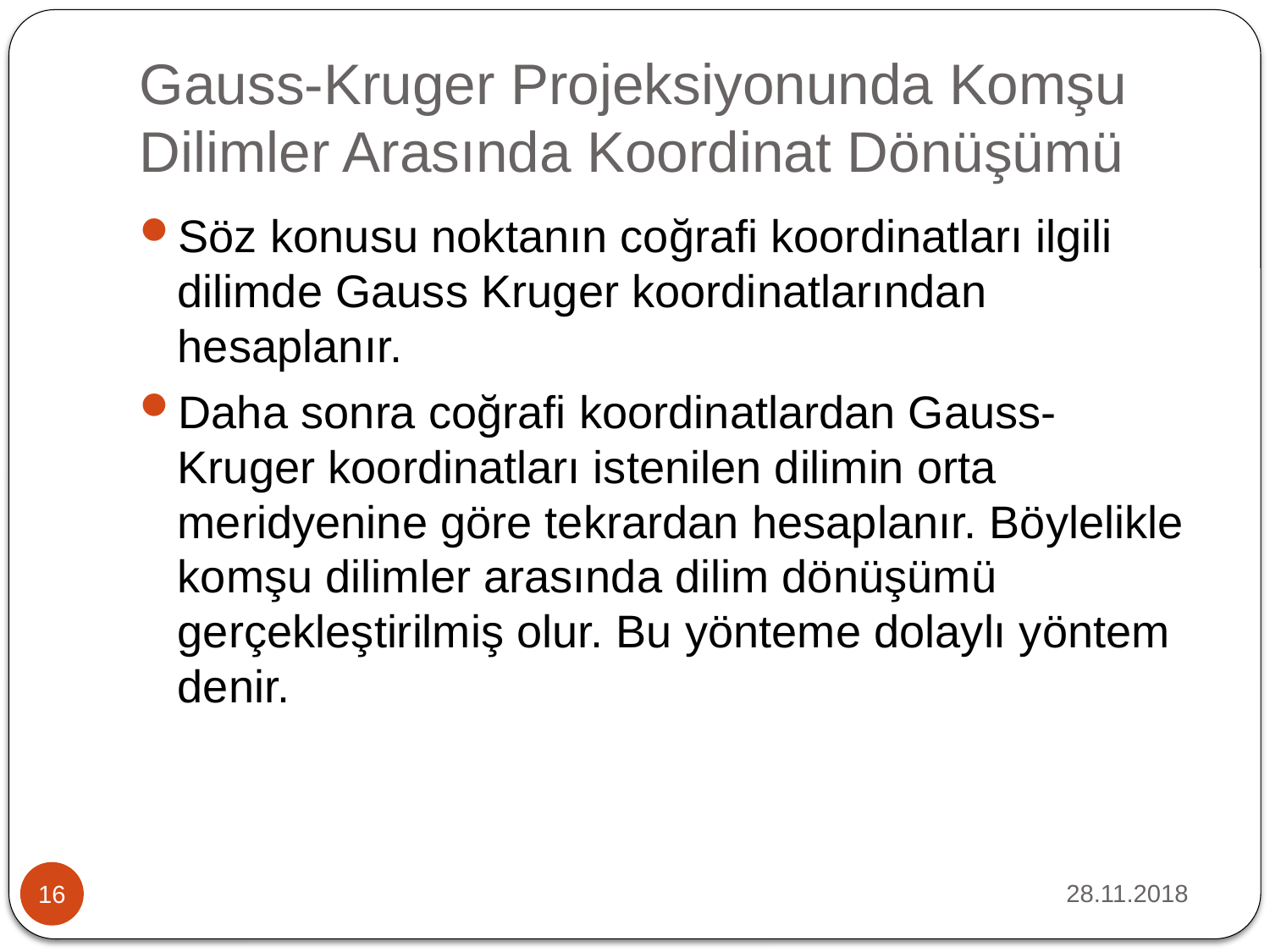

# Gauss-Kruger Projeksiyonunda Komşu Dilimler Arasında Koordinat Dönüşümü
Söz konusu noktanın coğrafi koordinatları ilgili dilimde Gauss Kruger koordinatlarından hesaplanır.
Daha sonra coğrafi koordinatlardan Gauss-Kruger koordinatları istenilen dilimin orta meridyenine göre tekrardan hesaplanır. Böylelikle komşu dilimler arasında dilim dönüşümü gerçekleştirilmiş olur. Bu yönteme dolaylı yöntem denir.
28.11.2018
16